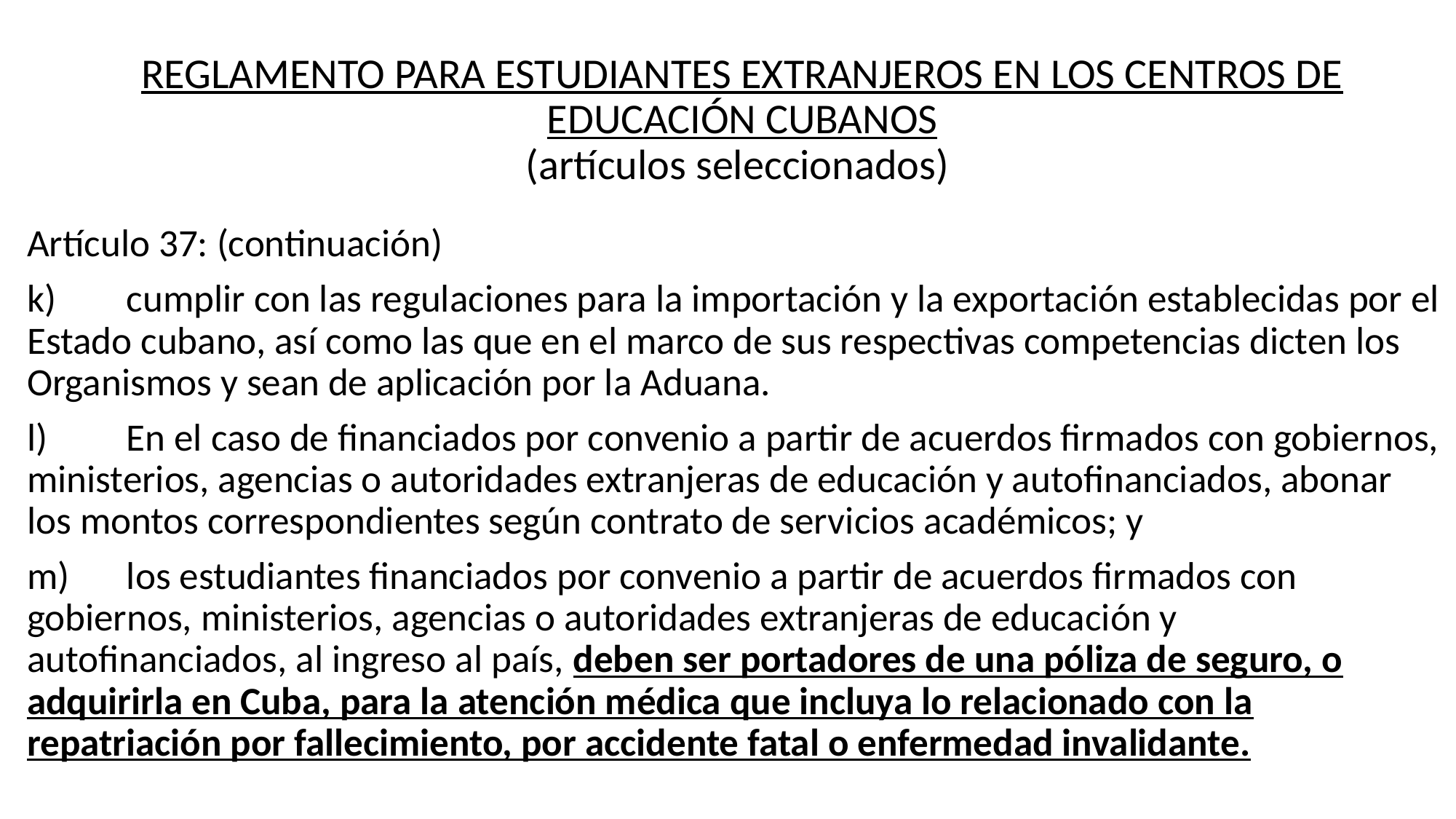

# REGLAMENTO PARA ESTUDIANTES EXTRANJEROS EN LOS CENTROS DE EDUCACIÓN CUBANOS (artículos seleccionados)
Artículo 37: (continuación)
k)	cumplir con las regulaciones para la importación y la exportación establecidas por el Estado cubano, así como las que en el marco de sus respectivas competencias dicten los Organismos y sean de aplicación por la Aduana.
l)	En el caso de financiados por convenio a partir de acuerdos firmados con gobiernos, ministerios, agencias o autoridades extranjeras de educación y autofinanciados, abonar los montos correspondientes según contrato de servicios académicos; y
m)	los estudiantes financiados por convenio a partir de acuerdos firmados con gobiernos, ministerios, agencias o autoridades extranjeras de educación y autofinanciados, al ingreso al país, deben ser portadores de una póliza de seguro, o adquirirla en Cuba, para la atención médica que incluya lo relacionado con la repatriación por fallecimiento, por accidente fatal o enfermedad invalidante.